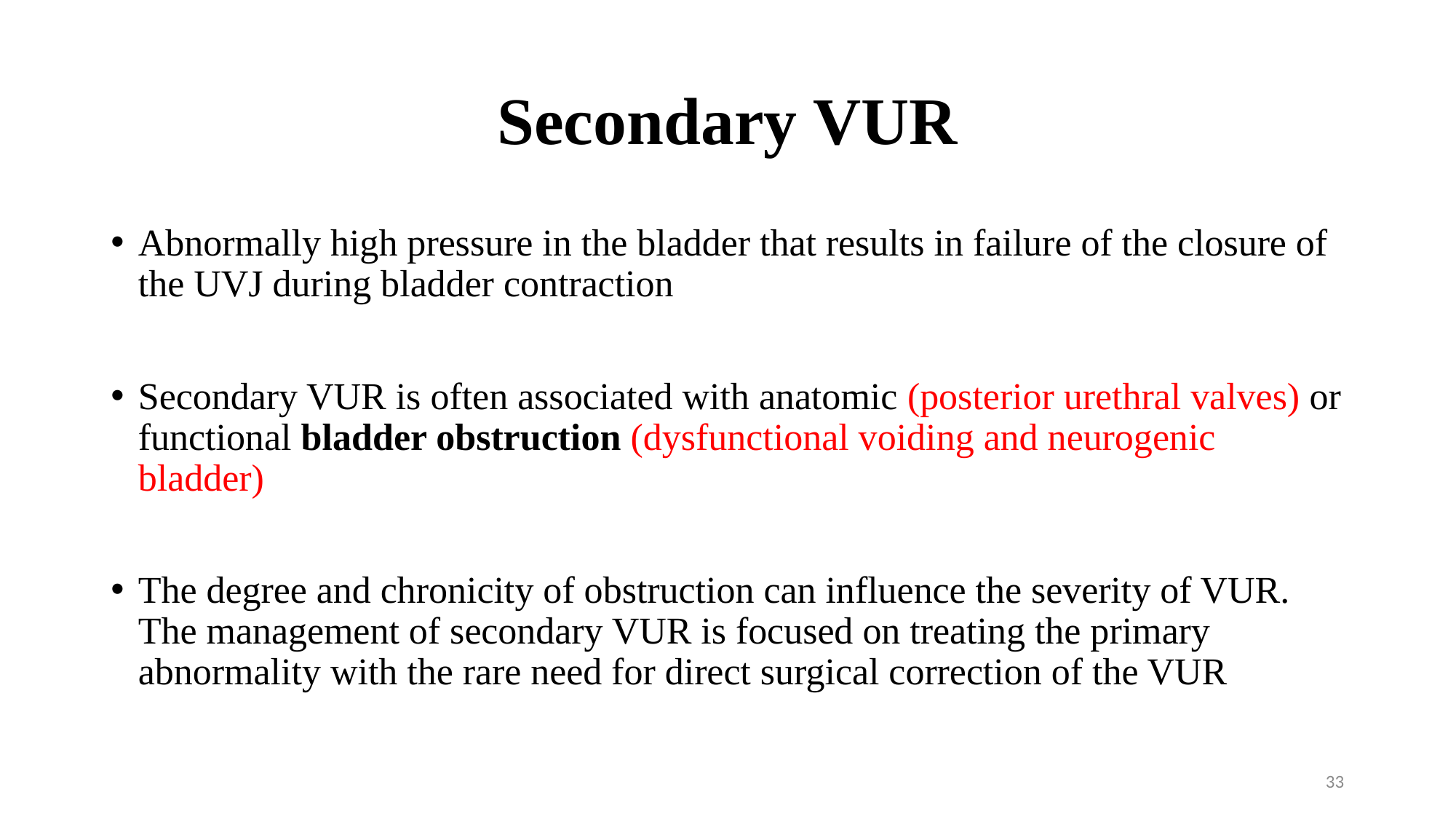

# Secondary VUR
Abnormally high pressure in the bladder that results in failure of the closure of the UVJ during bladder contraction

Secondary VUR is often associated with anatomic (posterior urethral valves) or functional bladder obstruction (dysfunctional voiding and neurogenic bladder)

The degree and chronicity of obstruction can influence the severity of VUR. The management of secondary VUR is focused on treating the primary abnormality with the rare need for direct surgical correction of the VUR

33